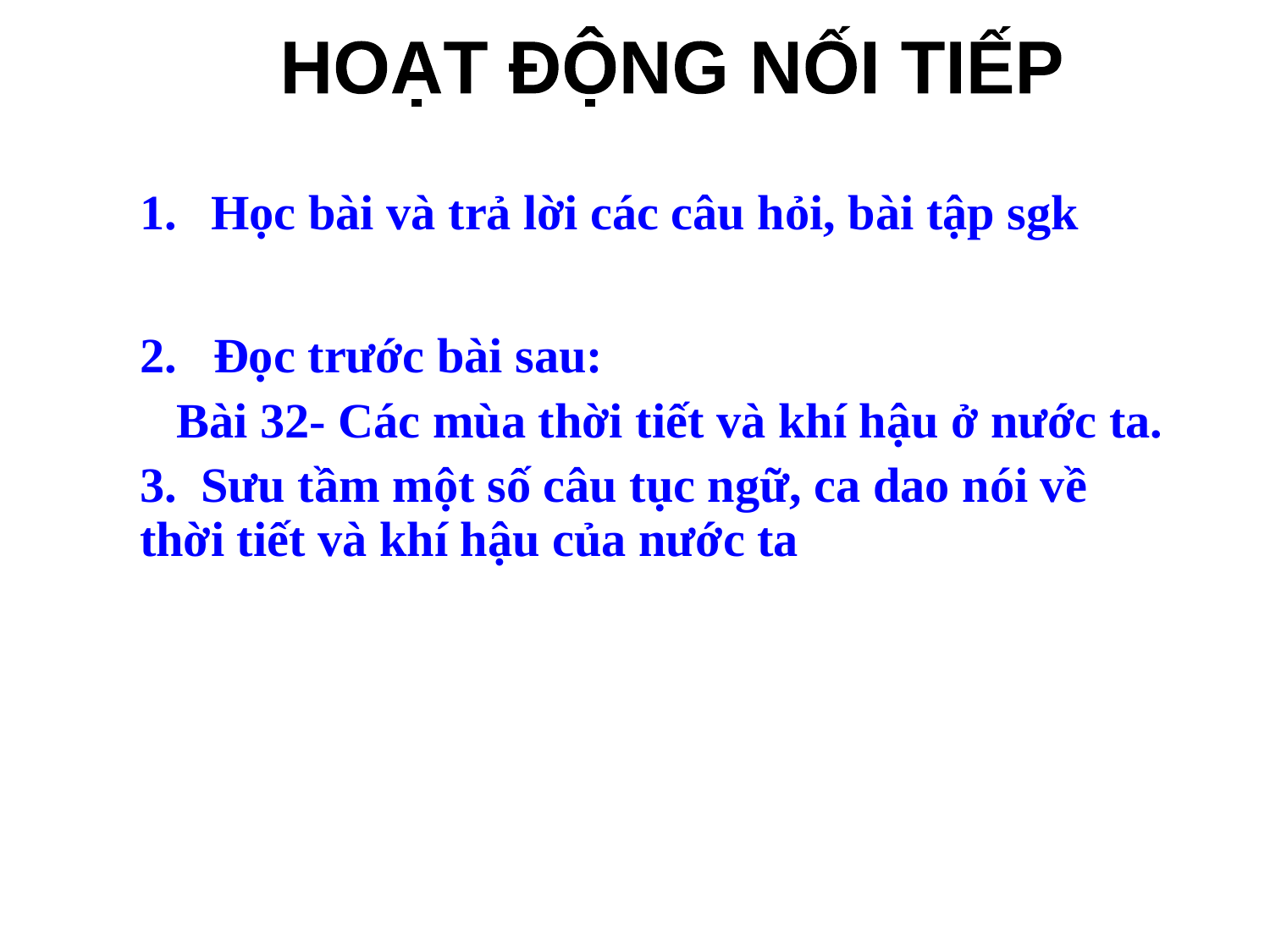

HOẠT ĐỘNG NỐI TIẾP
| Học bài và trả lời các câu hỏi, bài tập sgk |
| --- |
| 2. Đọc trước bài sau: Bài 32- Các mùa thời tiết và khí hậu ở nước ta. 3. Sưu tầm một số câu tục ngữ, ca dao nói về thời tiết và khí hậu của nước ta |
|  |
|  |